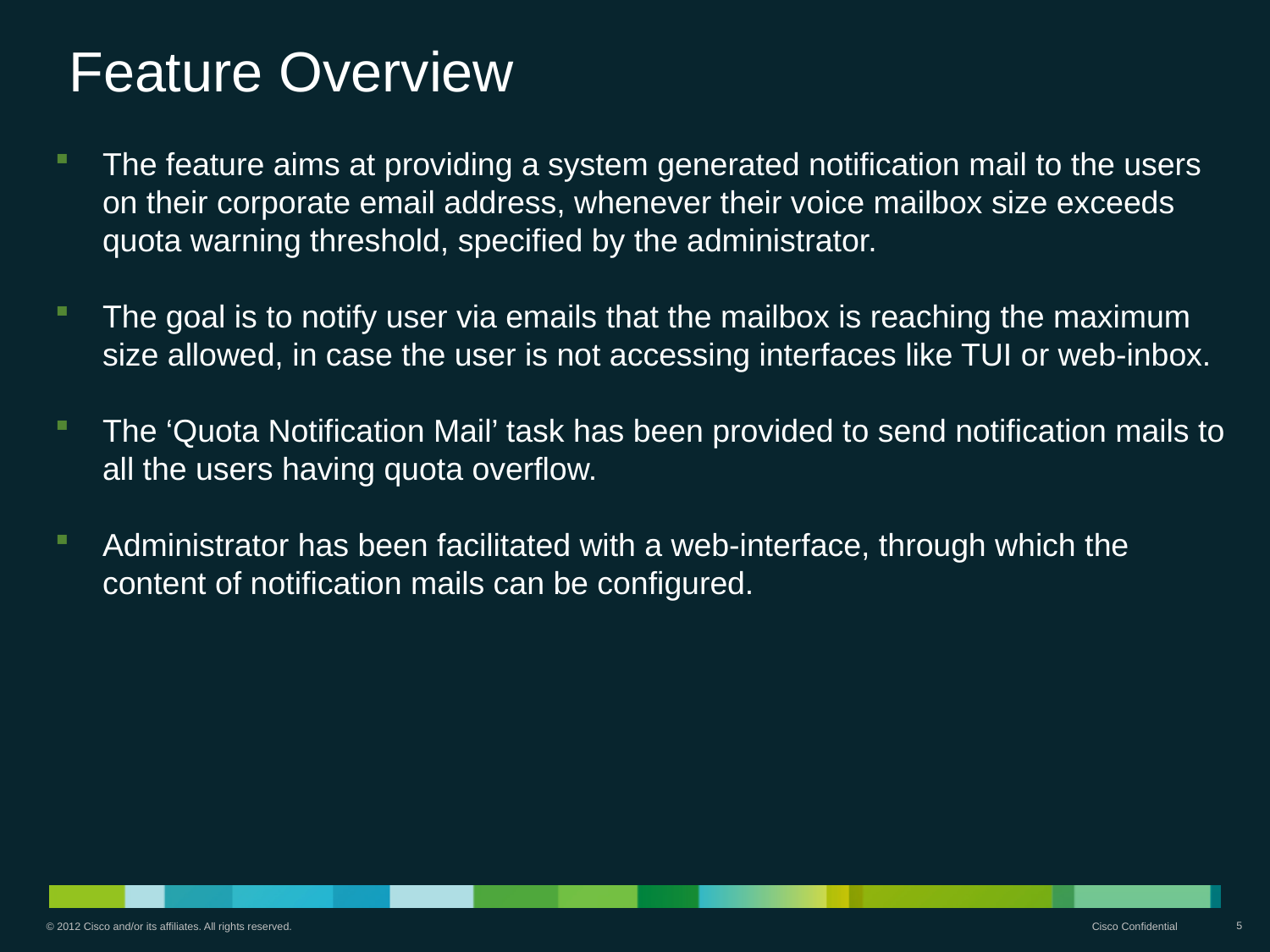

# Feature Overview
The feature aims at providing a system generated notification mail to the users on their corporate email address, whenever their voice mailbox size exceeds quota warning threshold, specified by the administrator.

The goal is to notify user via emails that the mailbox is reaching the maximum size allowed, in case the user is not accessing interfaces like TUI or web-inbox.

The ‘Quota Notification Mail’ task has been provided to send notification mails to all the users having quota overflow.

Administrator has been facilitated with a web-interface, through which the content of notification mails can be configured.